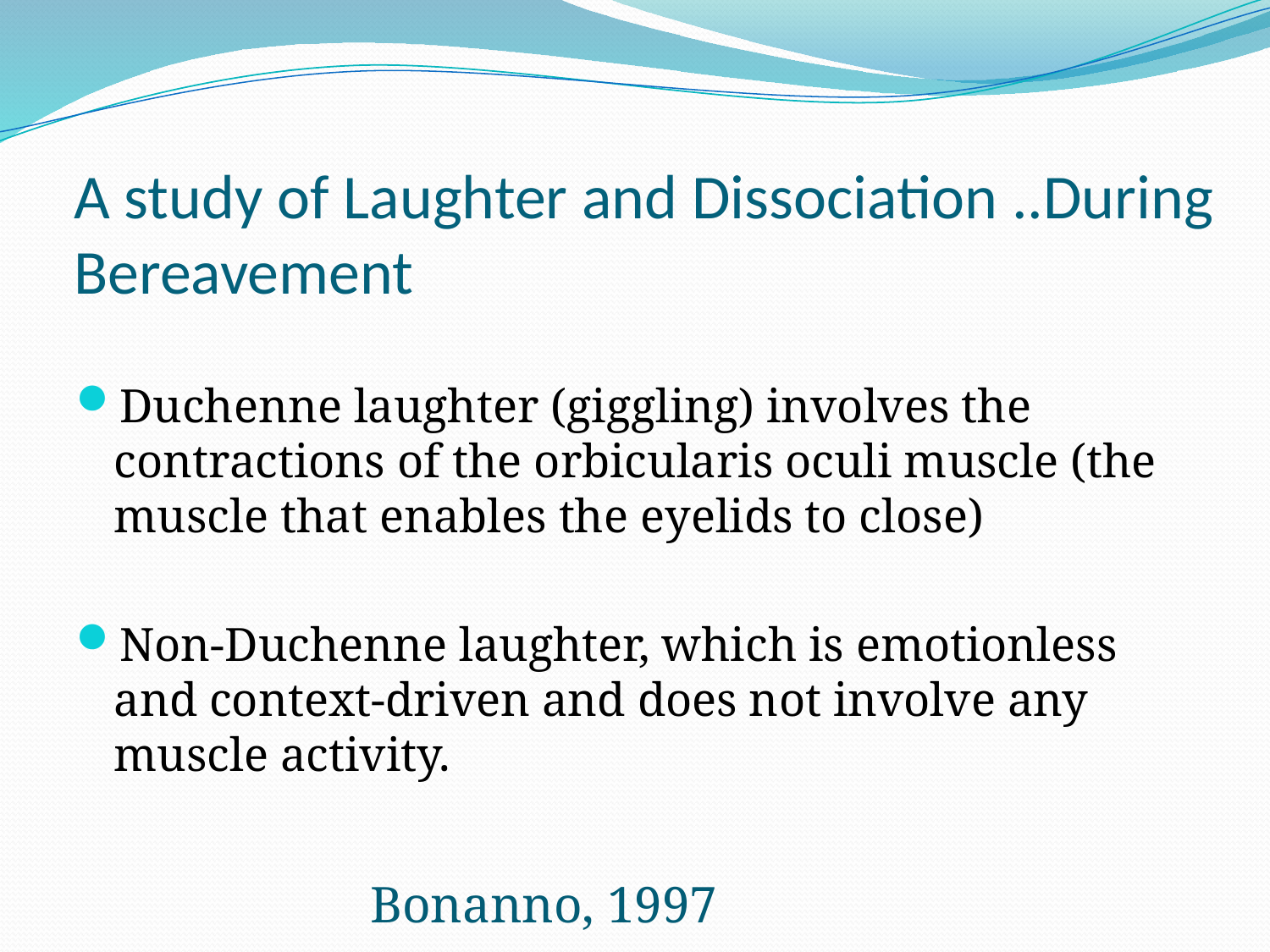

# A study of Laughter and Dissociation ..During Bereavement
Duchenne laughter (giggling) involves the contractions of the orbicularis oculi muscle (the muscle that enables the eyelids to close)

Non-Duchenne laughter, which is emotionless and context-driven and does not involve any muscle activity.
Bonanno, 1997